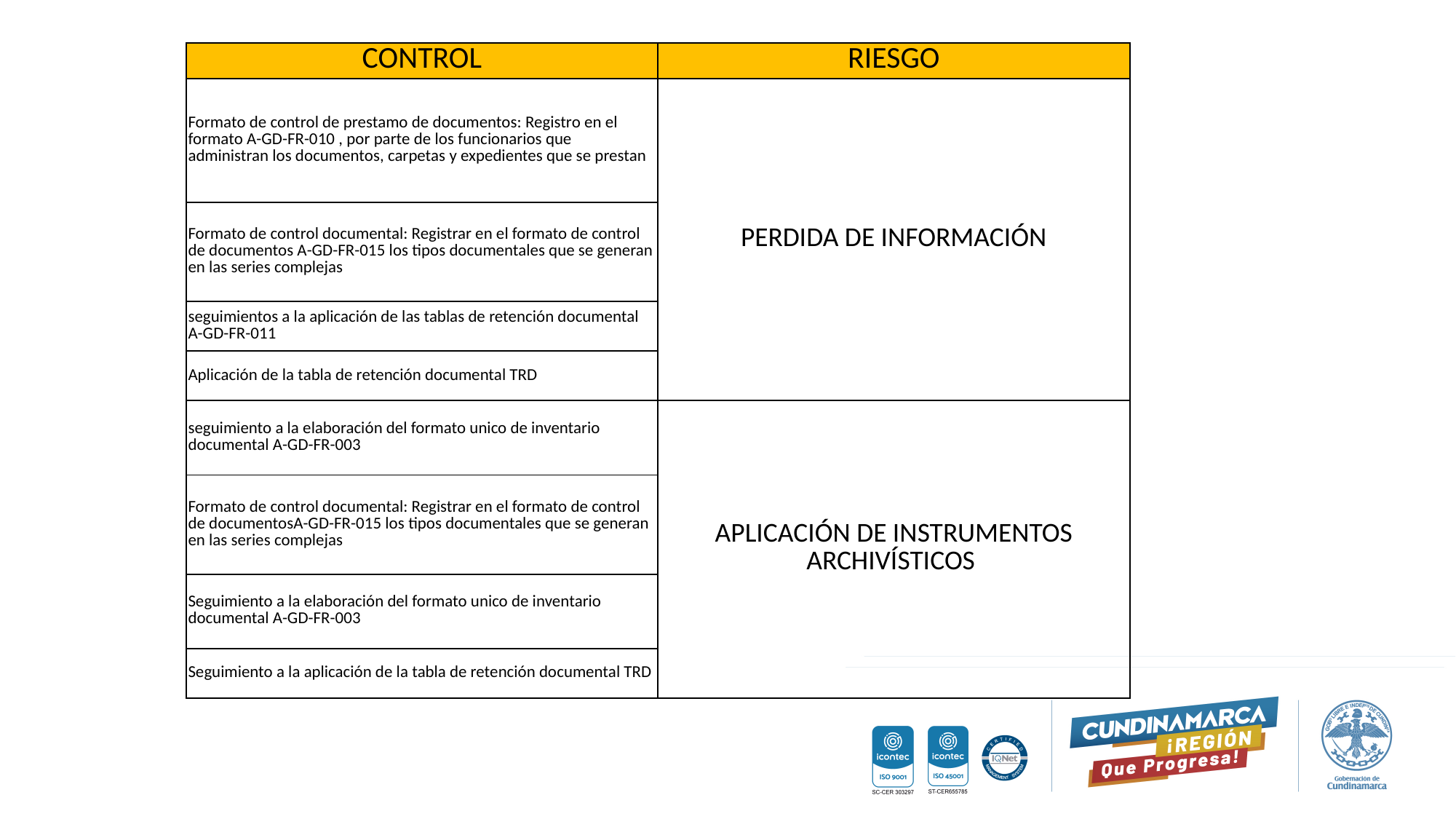

| CONTROL | RIESGO |
| --- | --- |
| Formato de control de prestamo de documentos: Registro en el formato A-GD-FR-010 , por parte de los funcionarios que administran los documentos, carpetas y expedientes que se prestan | PERDIDA DE INFORMACIÓN |
| Formato de control documental: Registrar en el formato de control de documentos A-GD-FR-015 los tipos documentales que se generan en las series complejas |  |
| seguimientos a la aplicación de las tablas de retención documental A-GD-FR-011 |  |
| Aplicación de la tabla de retención documental TRD |  |
| seguimiento a la elaboración del formato unico de inventario documental A-GD-FR-003 | APLICACIÓN DE INSTRUMENTOS ARCHIVÍSTICOS |
| Formato de control documental: Registrar en el formato de control de documentosA-GD-FR-015 los tipos documentales que se generan en las series complejas |  |
| Seguimiento a la elaboración del formato unico de inventario documental A-GD-FR-003 |  |
| Seguimiento a la aplicación de la tabla de retención documental TRD |  |